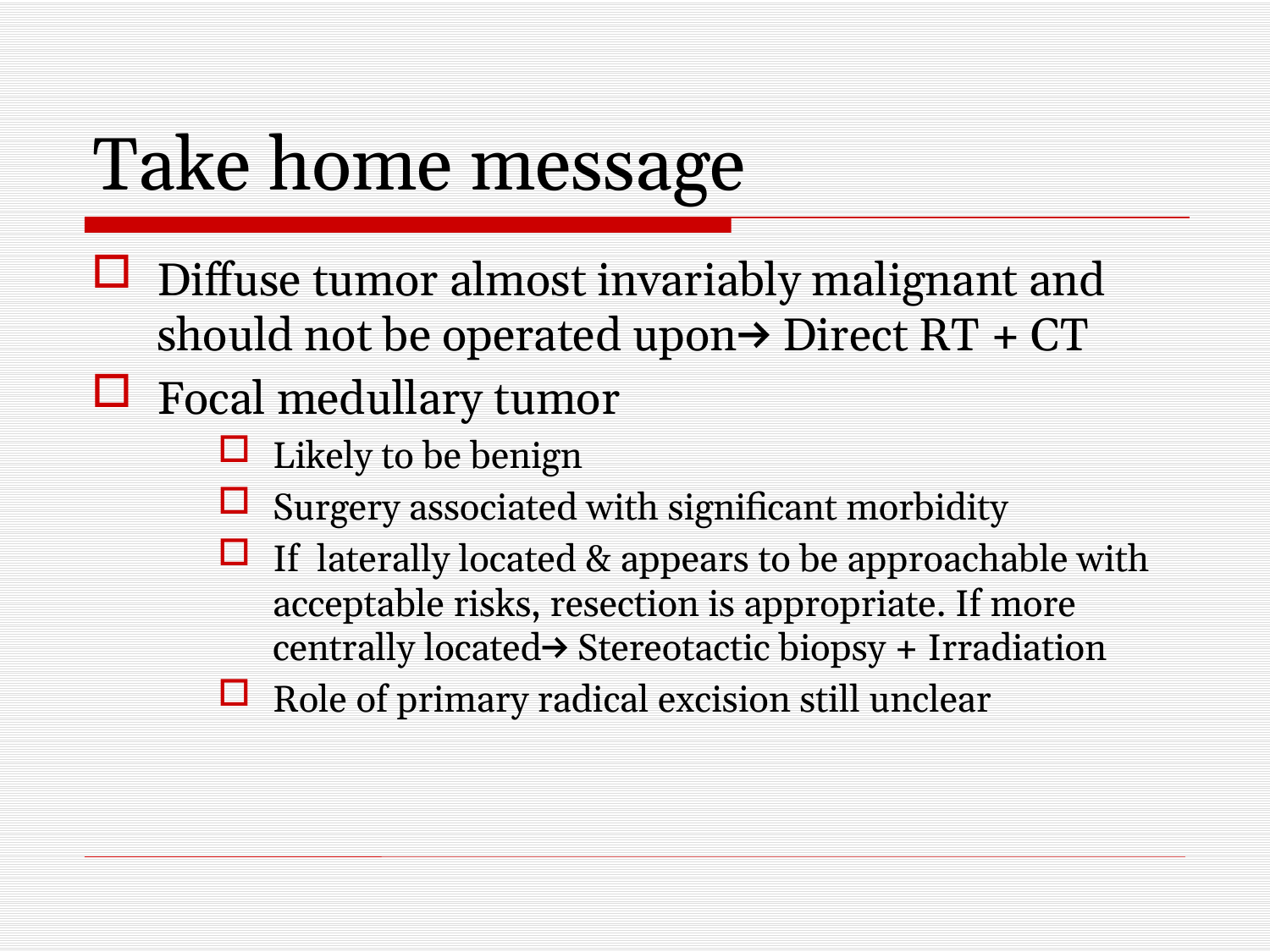

# Take home message
Diffuse tumor almost invariably malignant and should not be operated upon→ Direct RT + CT
Focal medullary tumor
Likely to be benign
Surgery associated with significant morbidity
If  laterally located & appears to be approachable with acceptable risks, resection is appropriate. If more centrally located→ Stereotactic biopsy + Irradiation
Role of primary radical excision still unclear